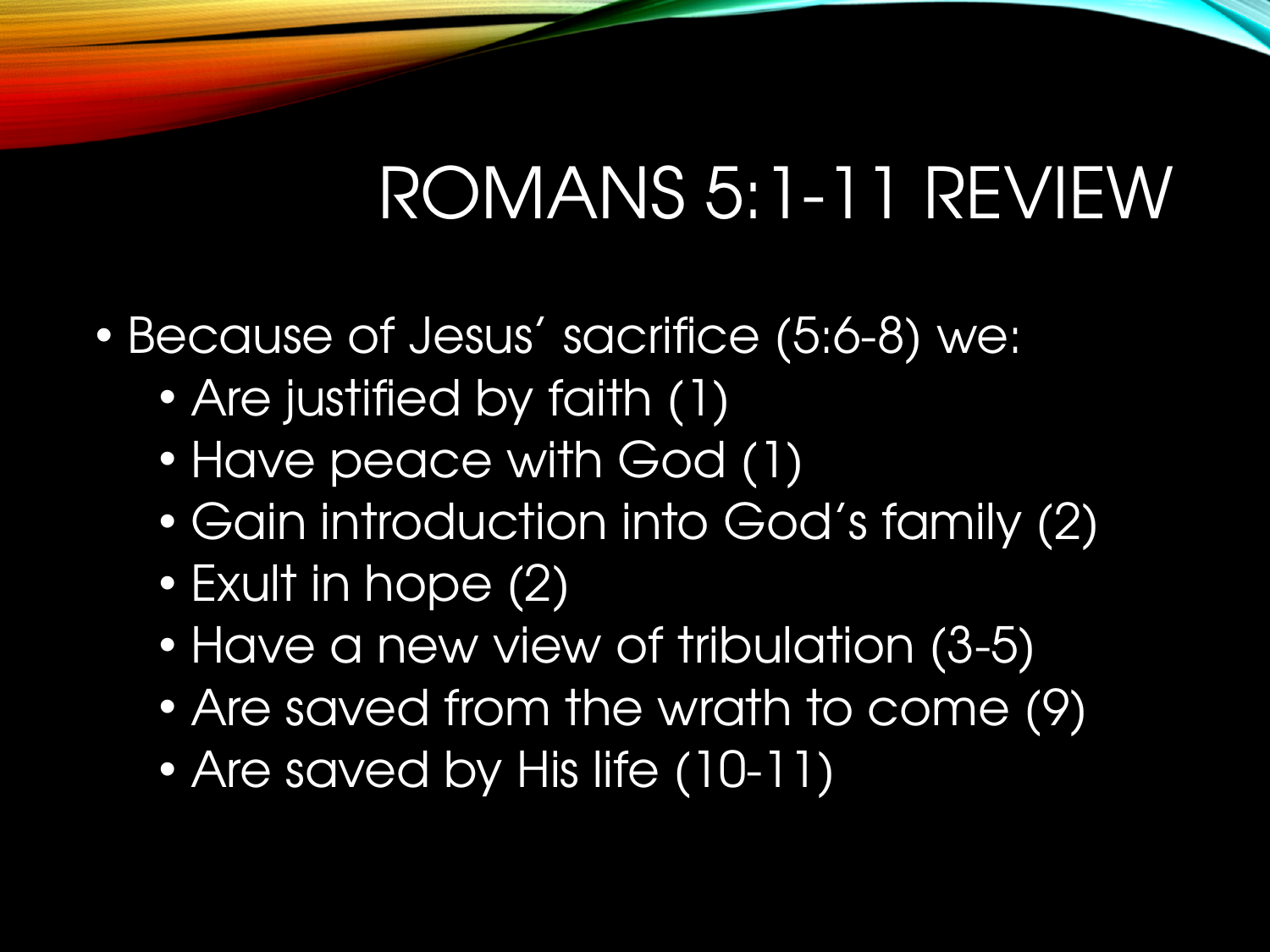

# Romans 5:1-11 Review
Because of Jesus’ sacrifice (5:6-8) we:
Are justified by faith (1)
Have peace with God (1)
Gain introduction into God’s family (2)
Exult in hope (2)
Have a new view of tribulation (3-5)
Are saved from the wrath to come (9)
Are saved by His life (10-11)